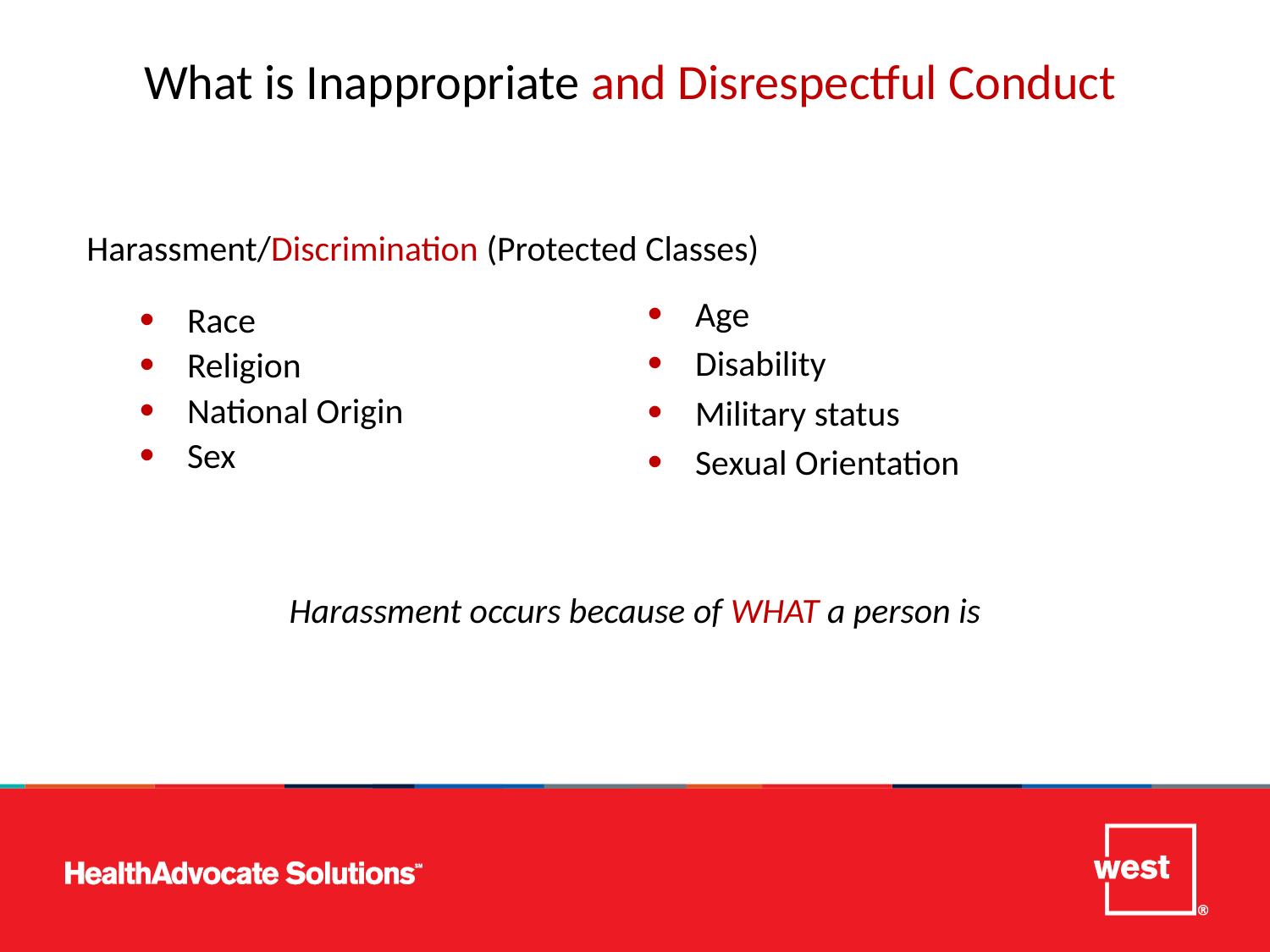

What is Inappropriate and Disrespectful Conduct
Harassment/Discrimination (Protected Classes)
Age
Disability
Military status
Sexual Orientation
Race
Religion
National Origin
Sex

Harassment occurs because of WHAT a person is